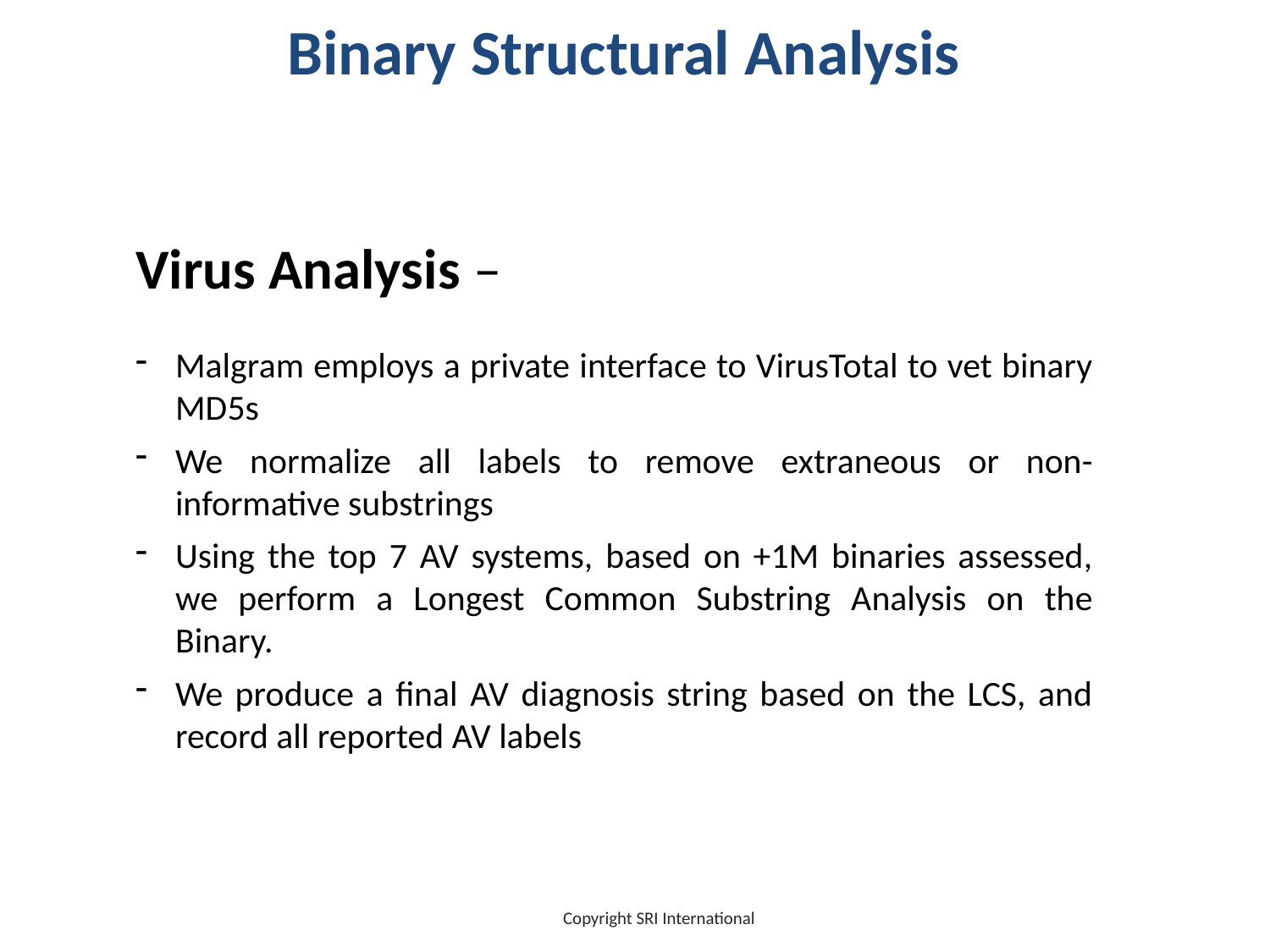

Binary Structural Analysis
Virus Analysis –

Malgram employs a private interface to VirusTotal to vet binary MD5s
We normalize all labels to remove extraneous or non-informative substrings
Using the top 7 AV systems, based on +1M binaries assessed, we perform a Longest Common Substring Analysis on the Binary.
We produce a final AV diagnosis string based on the LCS, and record all reported AV labels